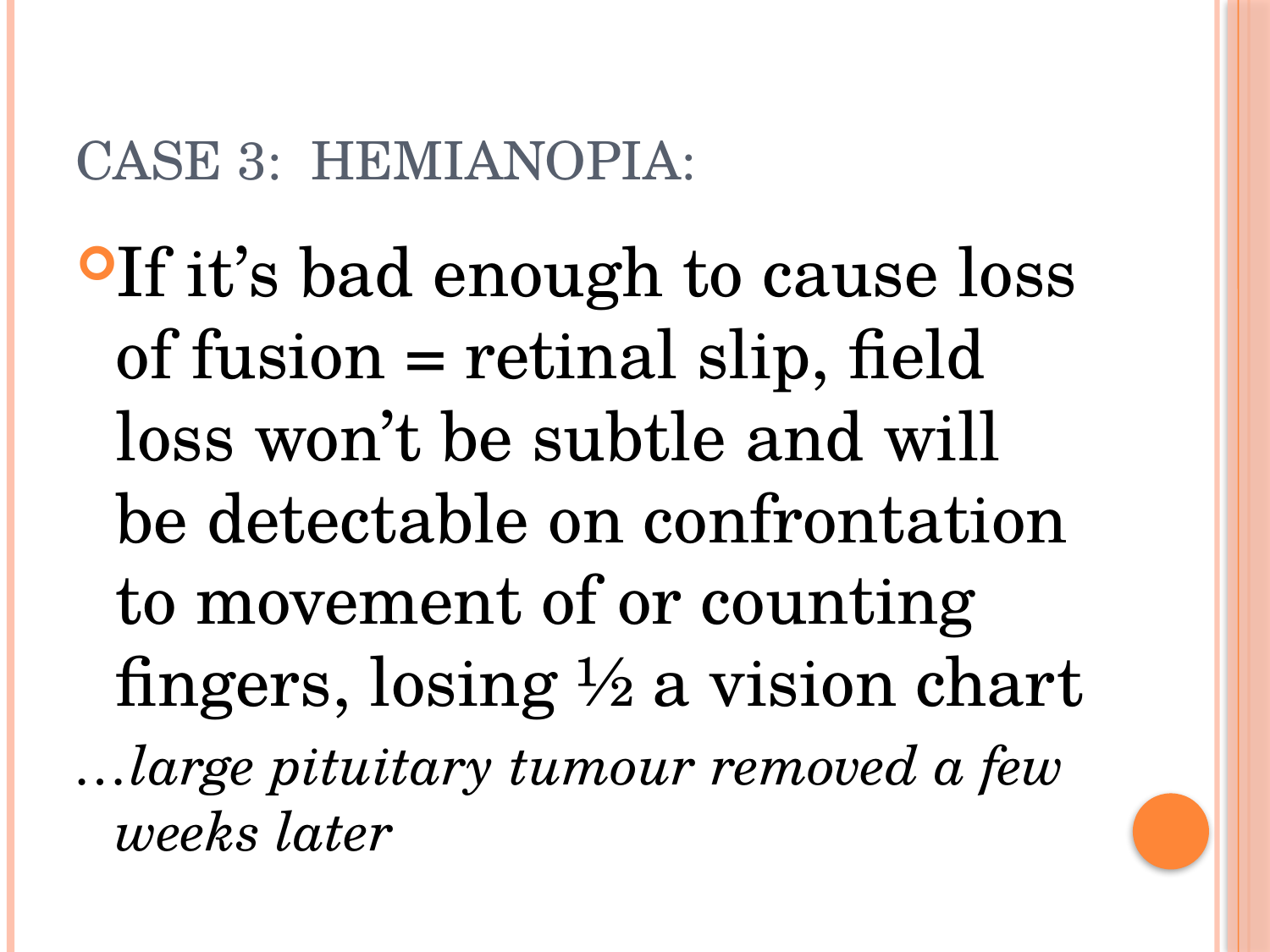

# Case 3:  Hemianopia:
If it’s bad enough to cause loss of fusion = retinal slip, field loss won’t be subtle and will be detectable on confrontation to movement of or counting fingers, losing ½ a vision chart
…large pituitary tumour removed a few weeks later